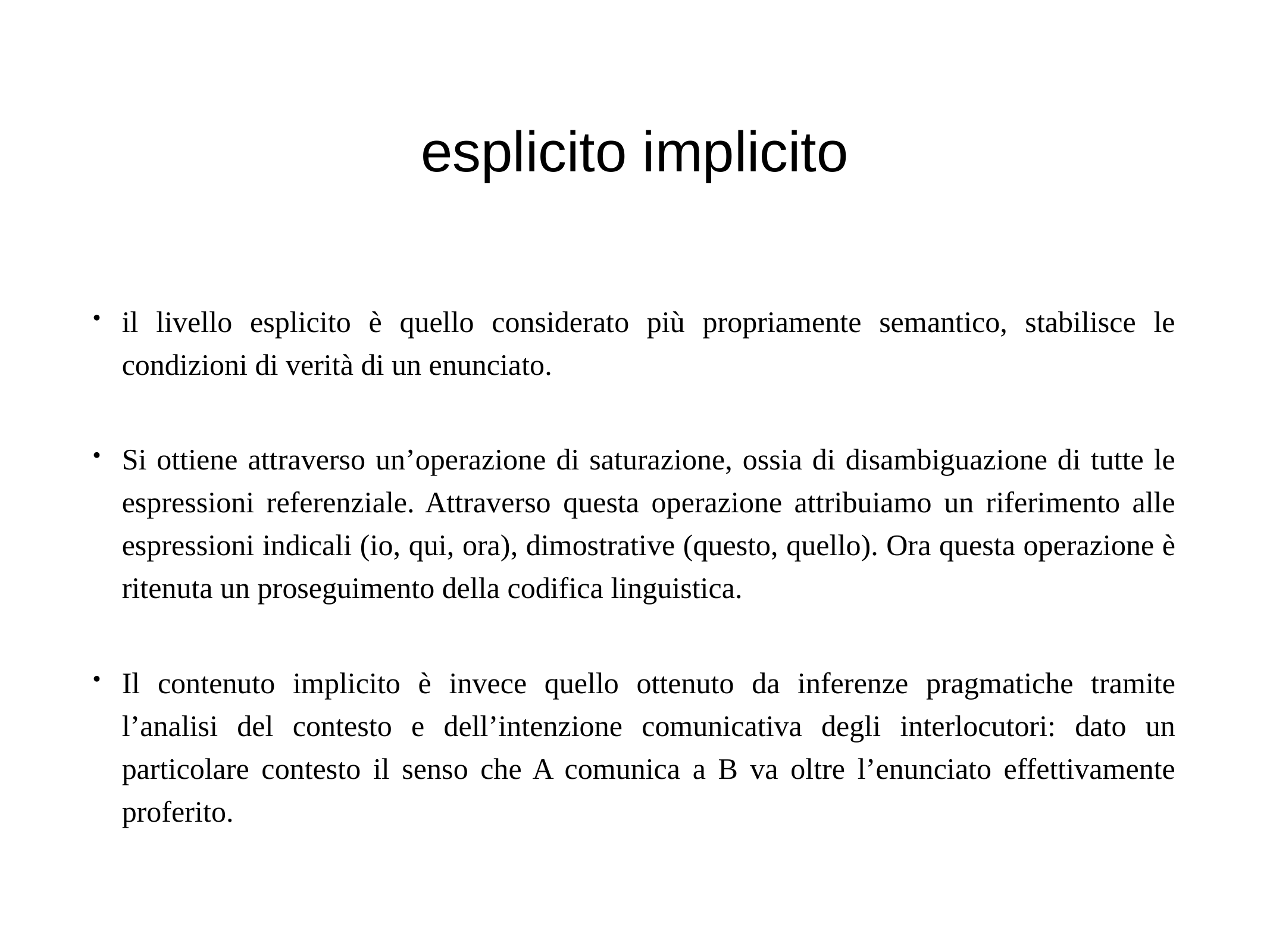

# esplicito implicito
il livello esplicito è quello considerato più propriamente semantico, stabilisce le condizioni di verità di un enunciato.
Si ottiene attraverso un’operazione di saturazione, ossia di disambiguazione di tutte le espressioni referenziale. Attraverso questa operazione attribuiamo un riferimento alle espressioni indicali (io, qui, ora), dimostrative (questo, quello). Ora questa operazione è ritenuta un proseguimento della codifica linguistica.
Il contenuto implicito è invece quello ottenuto da inferenze pragmatiche tramite l’analisi del contesto e dell’intenzione comunicativa degli interlocutori: dato un particolare contesto il senso che A comunica a B va oltre l’enunciato effettivamente proferito.